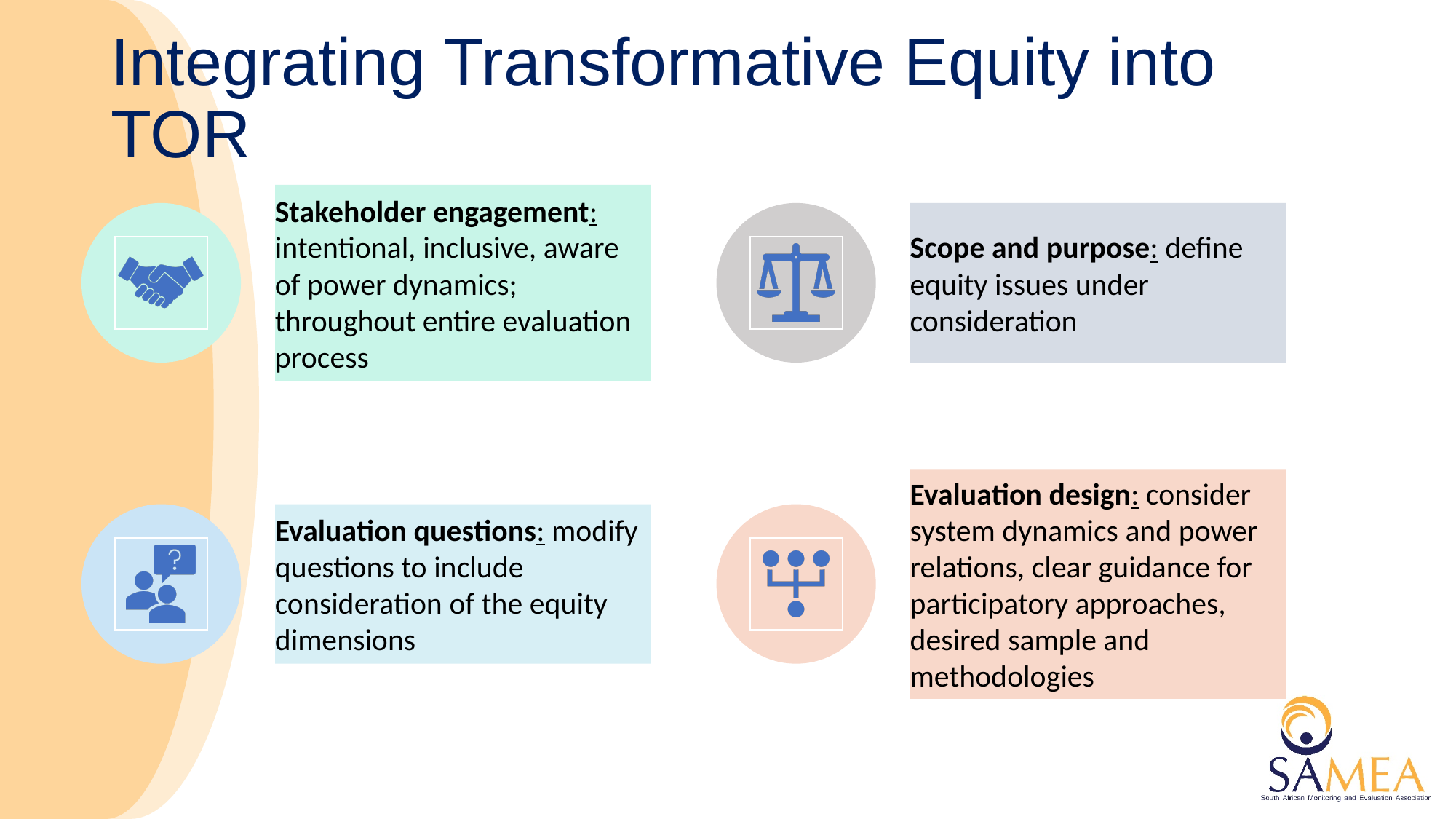

# Integrating Transformative Equity into TOR
Stakeholder engagement: intentional, inclusive, aware of power dynamics; throughout entire evaluation process
Scope and purpose: define equity issues under consideration
Evaluation questions: modify questions to include consideration of the equity dimensions
Evaluation design: consider system dynamics and power relations, clear guidance for participatory approaches, desired sample and methodologies